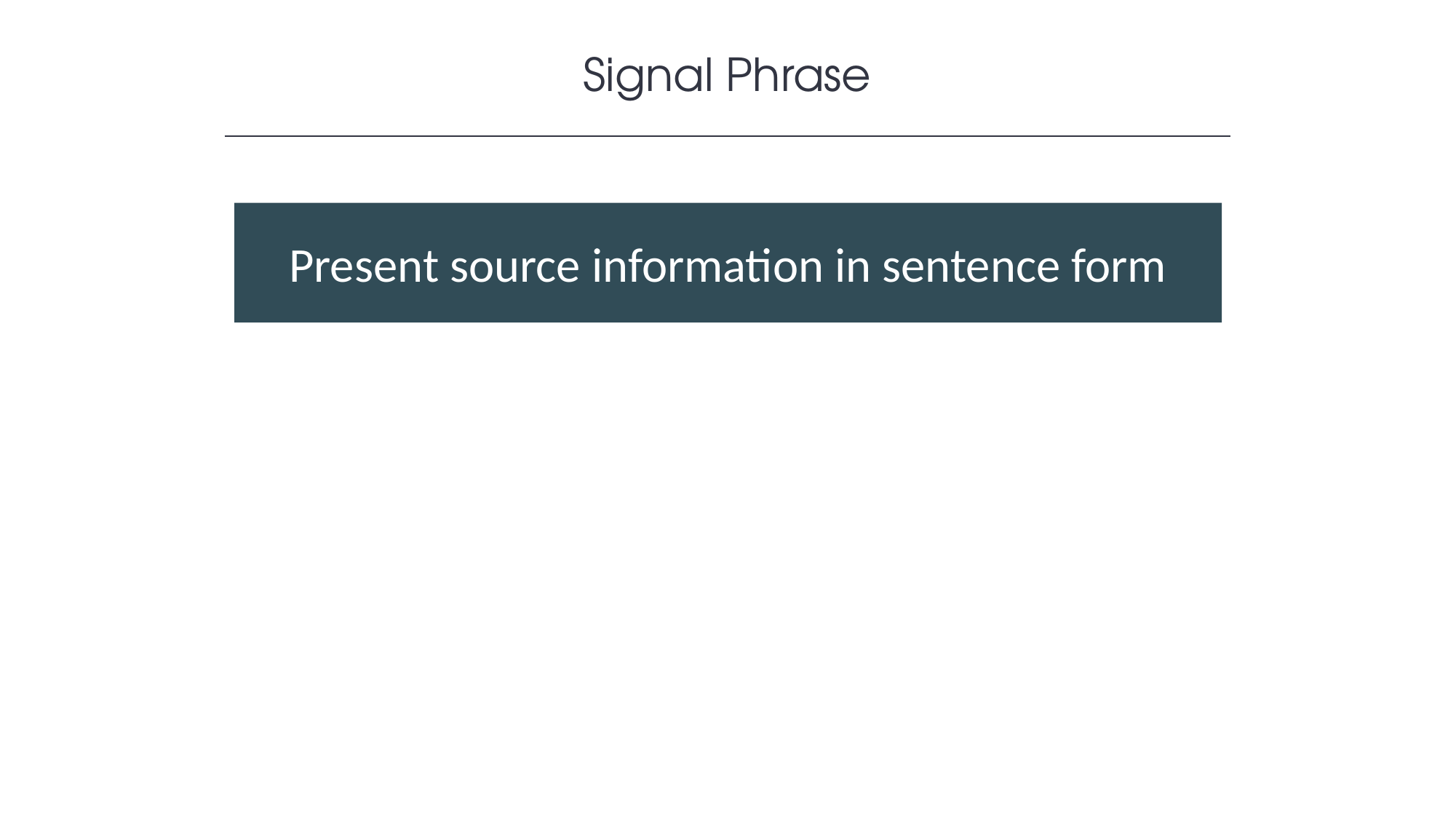

Signal Phrase
HAWKES LEARNING
Present source information in sentence form